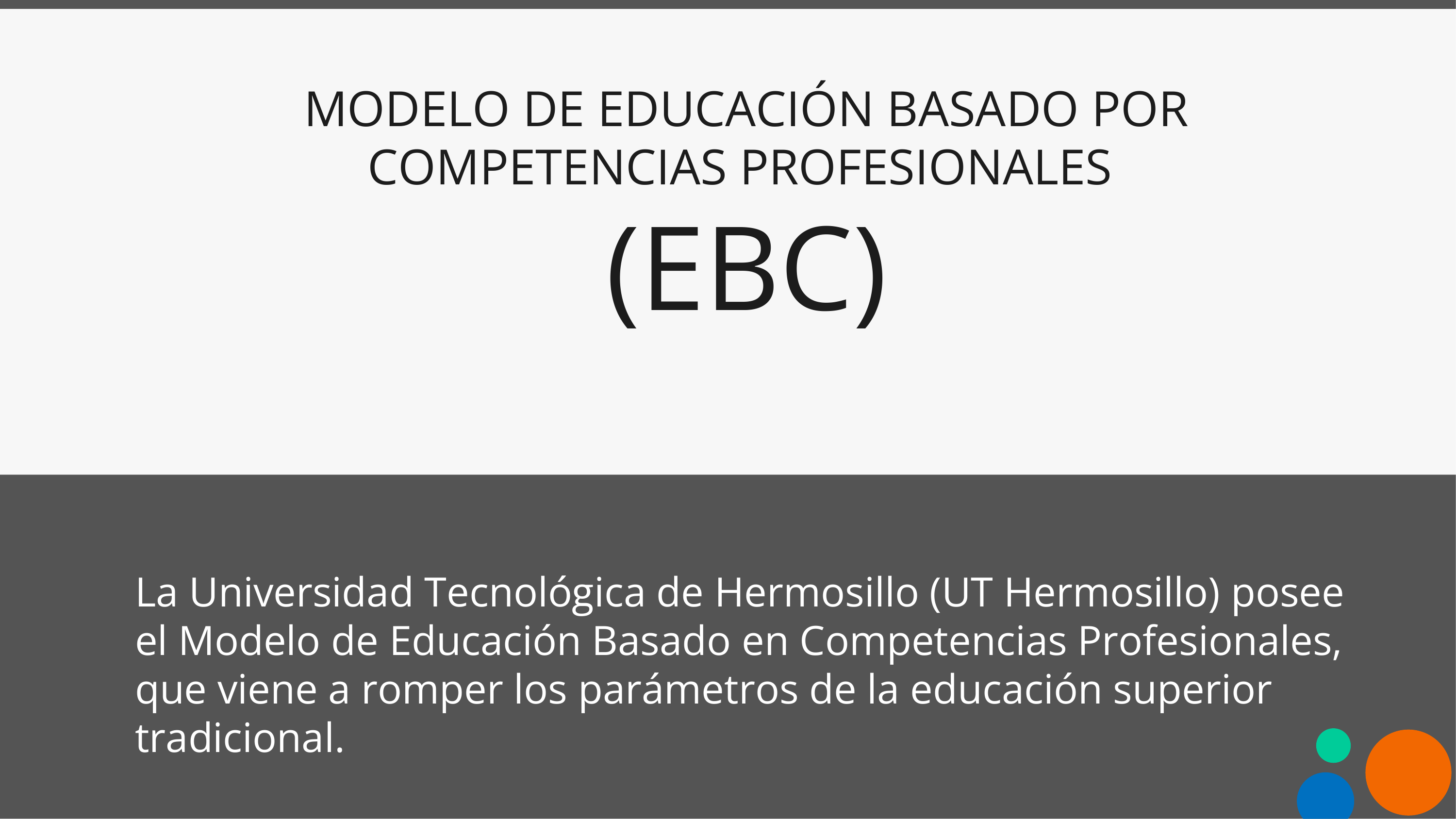

MODELO DE EDUCACIÓN BASADO POR COMPETENCIAS PROFESIONALES
(EBC)

La Universidad Tecnológica de Hermosillo (UT Hermosillo) posee el Modelo de Educación Basado en Competencias Profesionales, que viene a romper los parámetros de la educación superior tradicional.